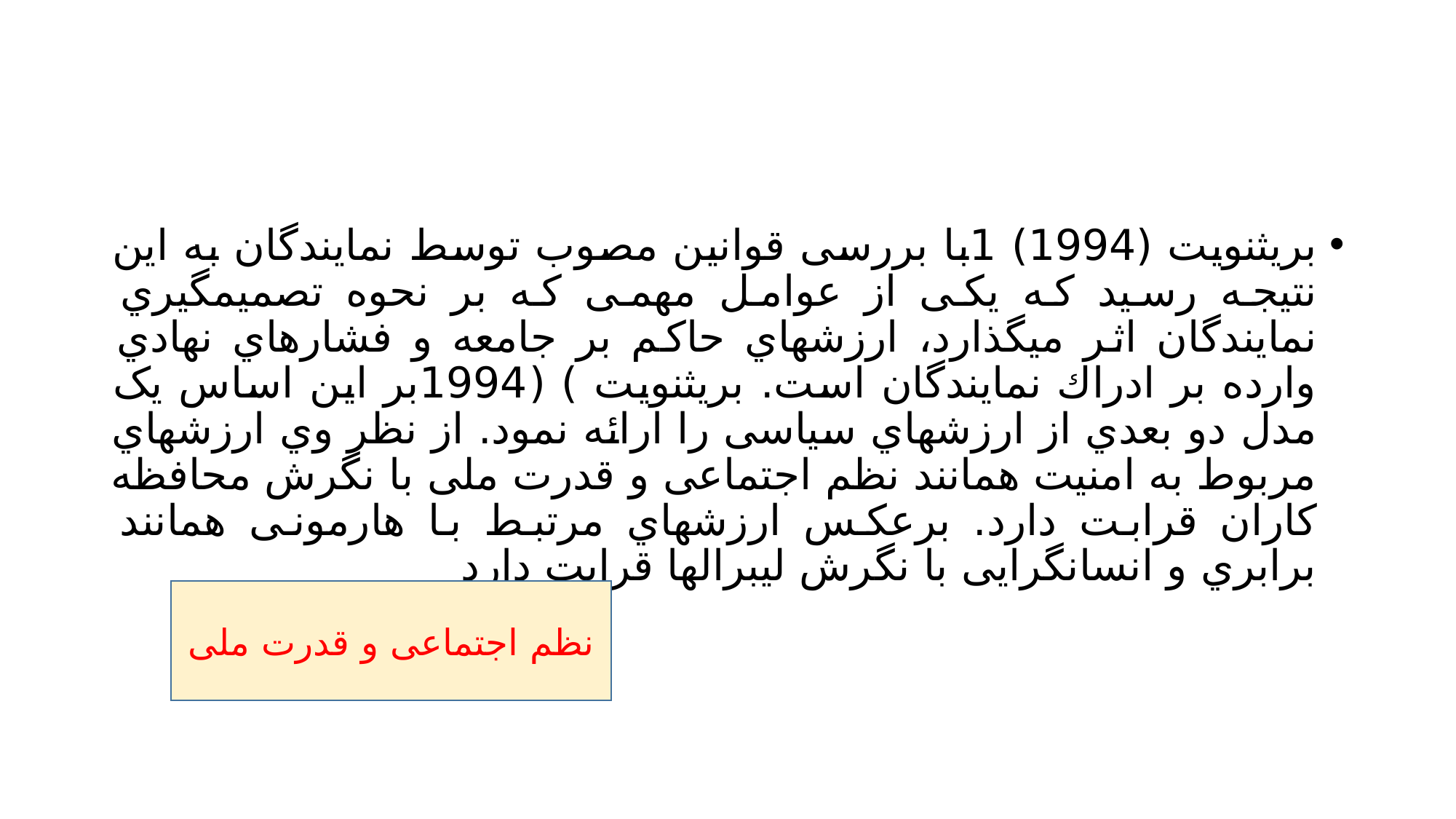

#
بریثنویت (1994) 1با بررسی قوانین مصوب توسط نمایندگان به این نتیجه رسید که یکی از عوامل مهمی که بر نحوه تصمیمگیري نمایندگان اثر میگذارد، ارزشهاي حاکم بر جامعه و فشارهاي نهادي وارده بر ادراك نمایندگان است. بریثنویت ) (1994بر این اساس یک مدل دو بعدي از ارزشهاي سیاسی را ارائه نمود. از نظر وي ارزشهاي مربوط به امنیت همانند نظم اجتماعی و قدرت ملی با نگرش محافظه کاران قرابت دارد. برعکس ارزشهاي مرتبط با هارمونی همانند برابري و انسانگرایی با نگرش لیبرالها قرابت دارد
نظم اجتماعی و قدرت ملی